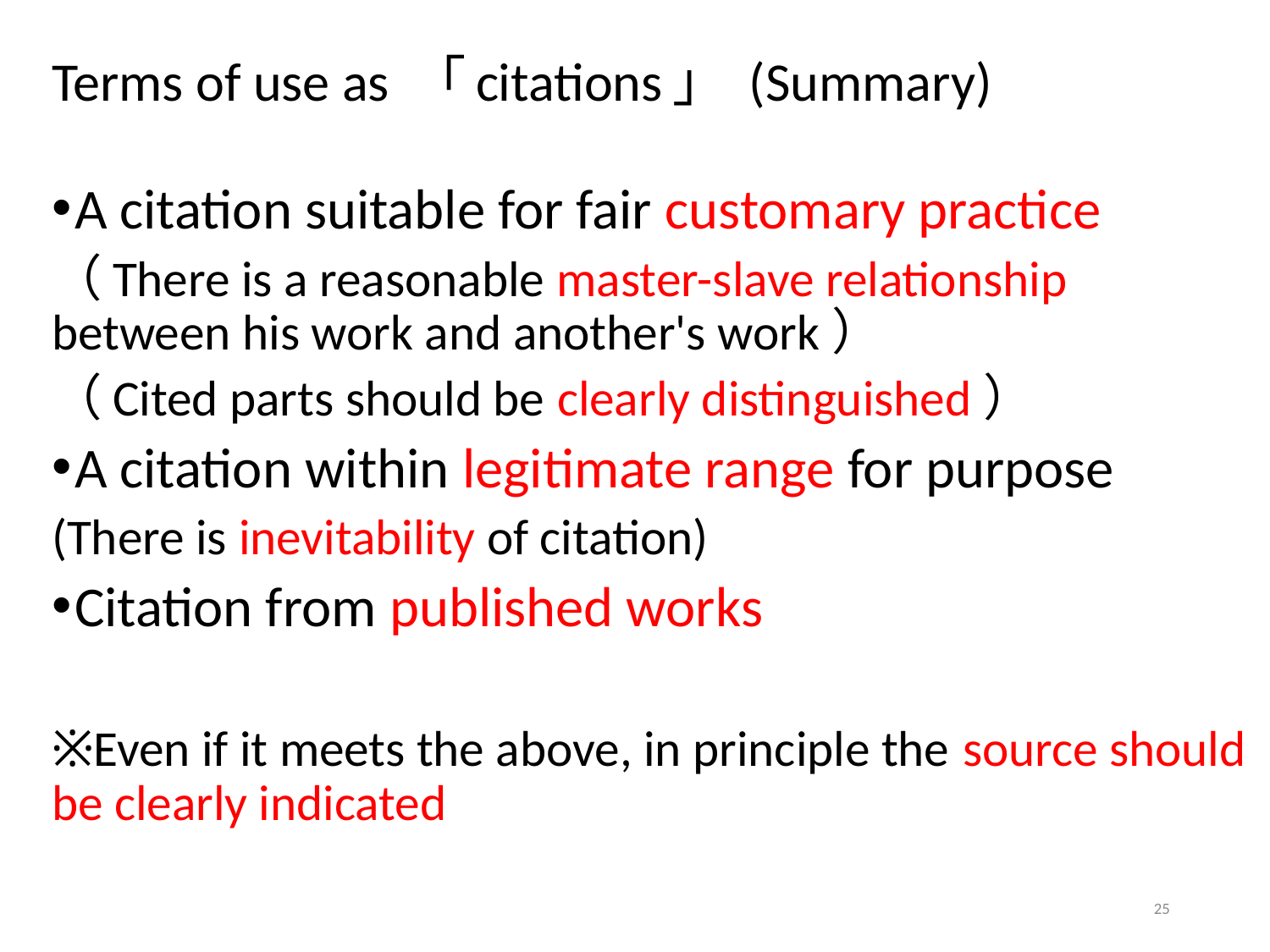

# Terms of use as 「citations」 (Summary)
A citation suitable for fair customary practice
（There is a reasonable master-slave relationship between his work and another's work）
（Cited parts should be clearly distinguished）
A citation within legitimate range for purpose
(There is inevitability of citation)
Citation from published works

※Even if it meets the above, in principle the source should be clearly indicated
25